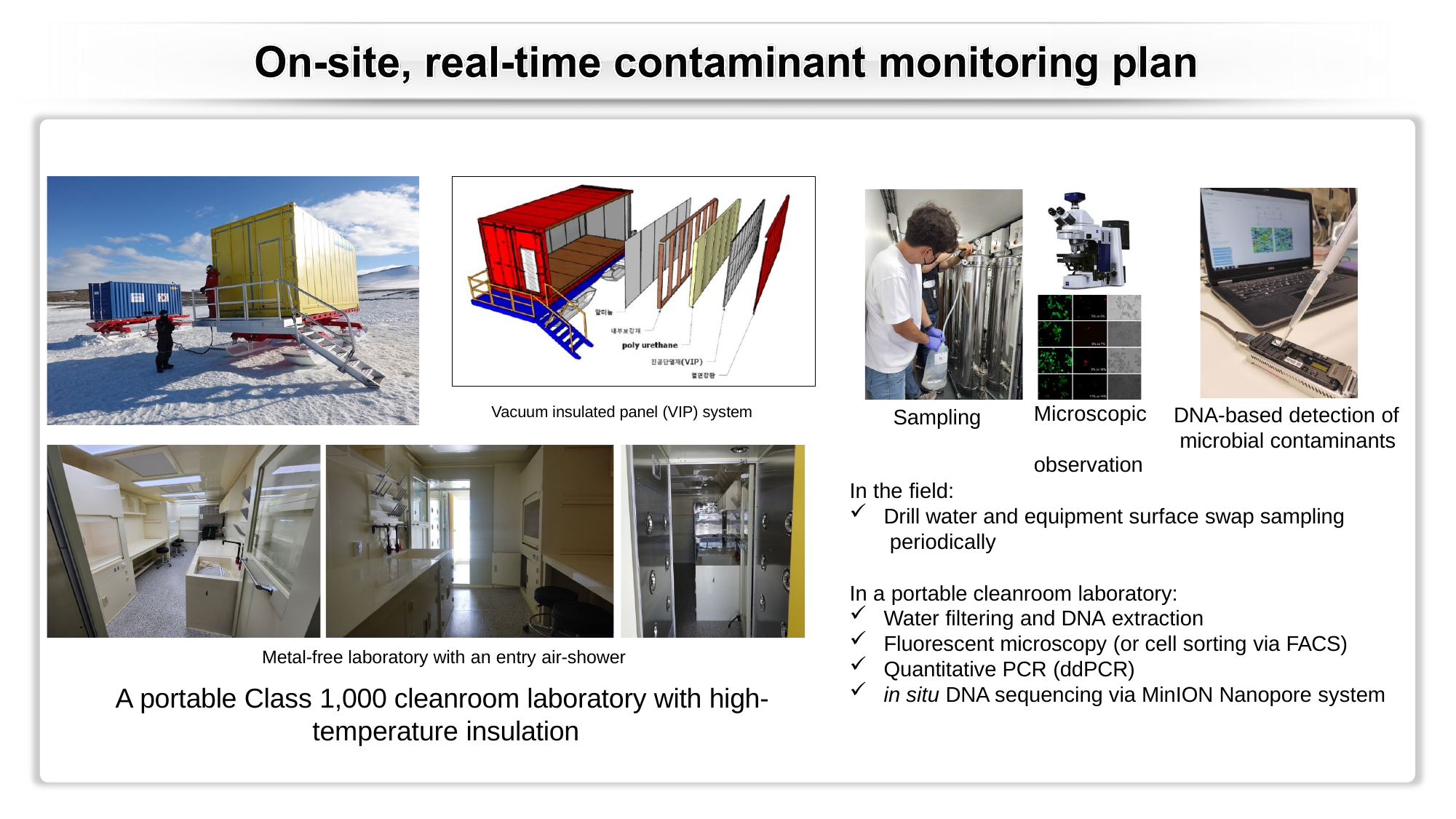

Microscopic  observation
Vacuum insulated panel (VIP) system
DNA-based detection of  microbial contaminants
Sampling

In the field:
Drill water and equipment surface swap sampling  periodically

In a portable cleanroom laboratory:
Water filtering and DNA extraction
Fluorescent microscopy (or cell sorting via FACS)
Quantitative PCR (ddPCR)
in situ DNA sequencing via MinION Nanopore system
Metal-free laboratory with an entry air-shower
A portable Class 1,000 cleanroom laboratory with high-  temperature insulation